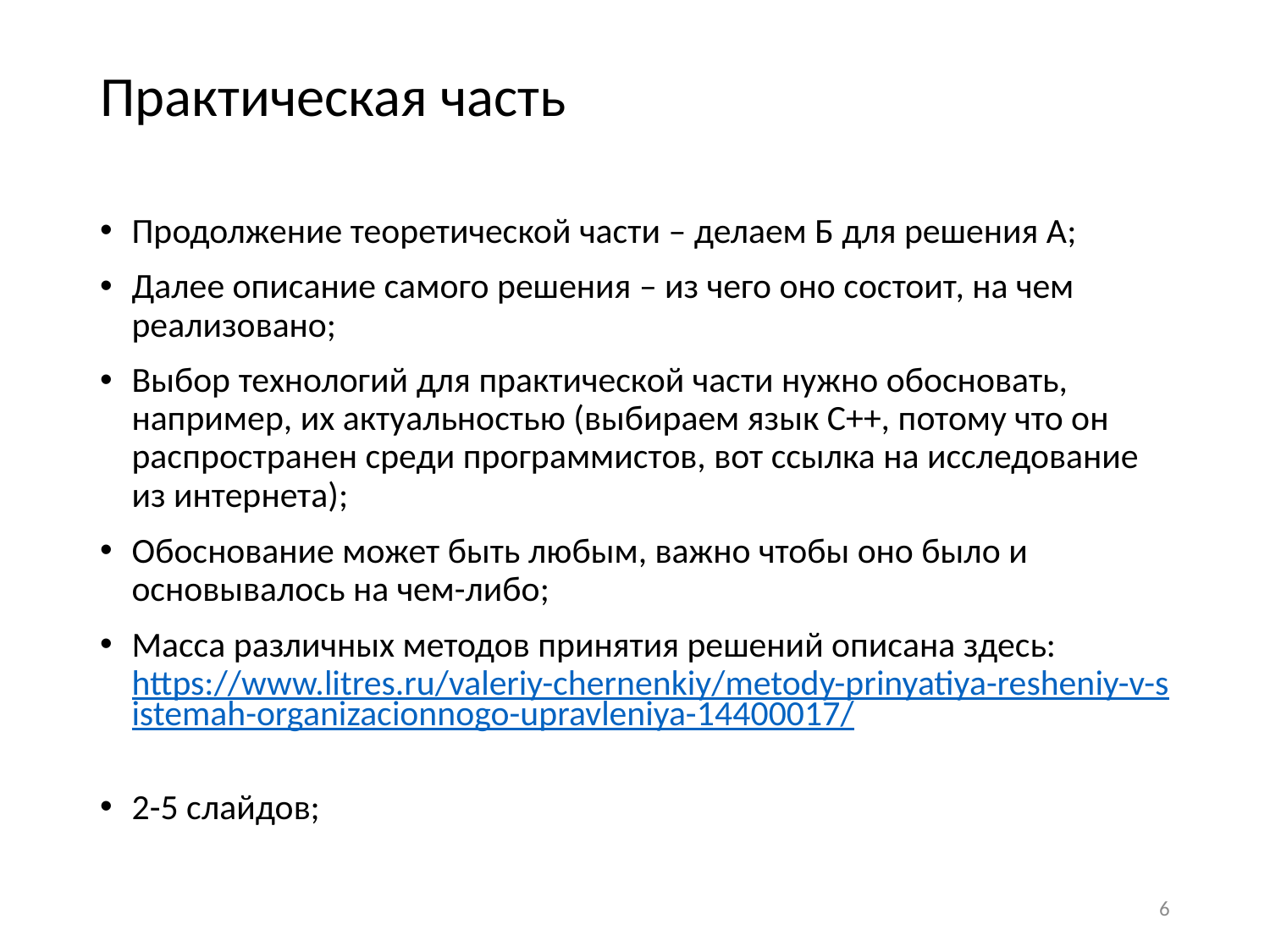

# Практическая часть
Продолжение теоретической части – делаем Б для решения А;
Далее описание самого решения – из чего оно состоит, на чем реализовано;
Выбор технологий для практической части нужно обосновать, например, их актуальностью (выбираем язык С++, потому что он распространен среди программистов, вот ссылка на исследование из интернета);
Обоснование может быть любым, важно чтобы оно было и основывалось на чем-либо;
Масса различных методов принятия решений описана здесь: https://www.litres.ru/valeriy-chernenkiy/metody-prinyatiya-resheniy-v-sistemah-organizacionnogo-upravleniya-14400017/
2-5 слайдов;
6